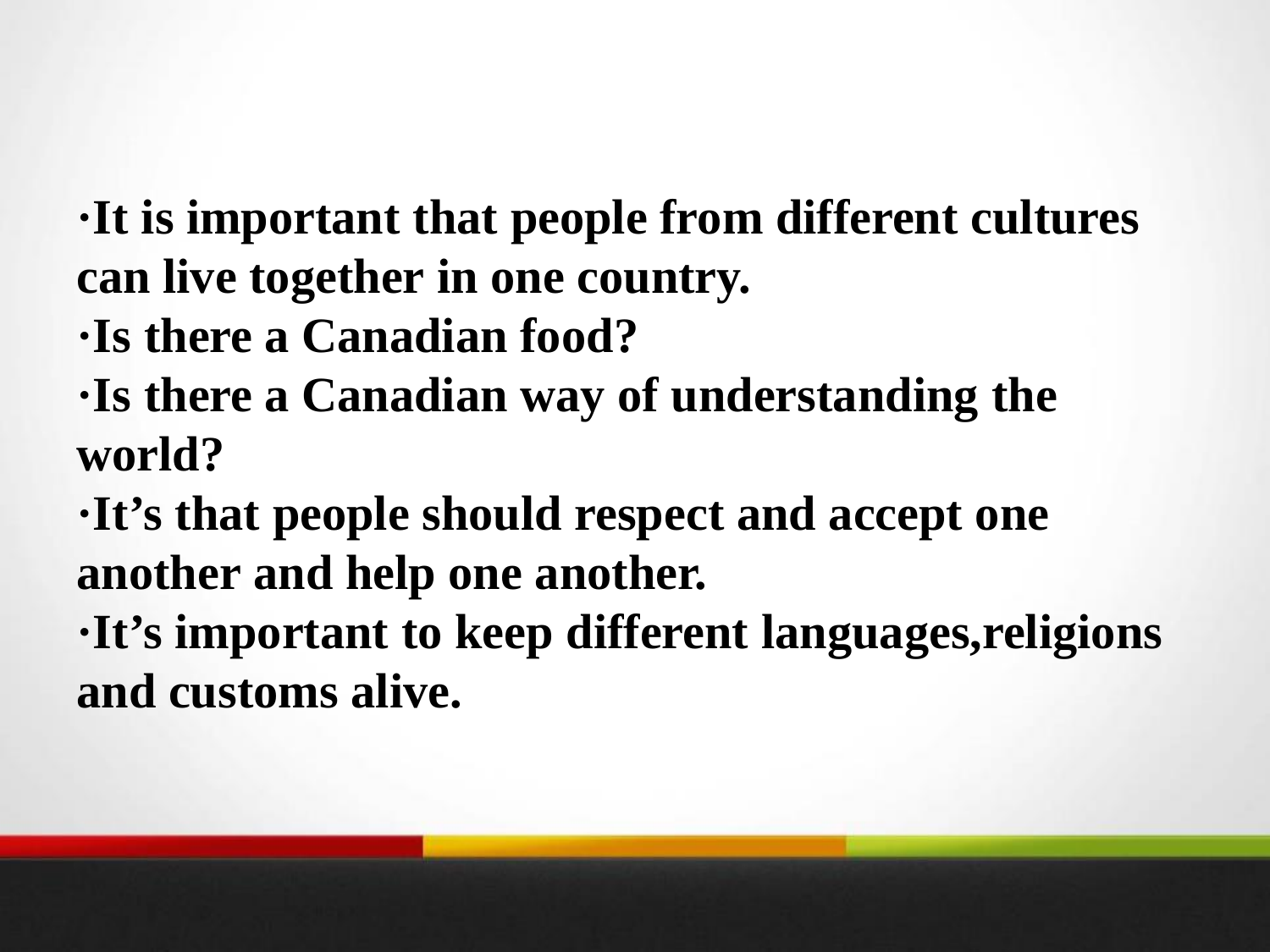

·It is important that people from different cultures can live together in one country.
·Is there a Canadian food?
·Is there a Canadian way of understanding the world?
·It’s that people should respect and accept one another and help one another.
·It’s important to keep different languages,religions and customs alive.